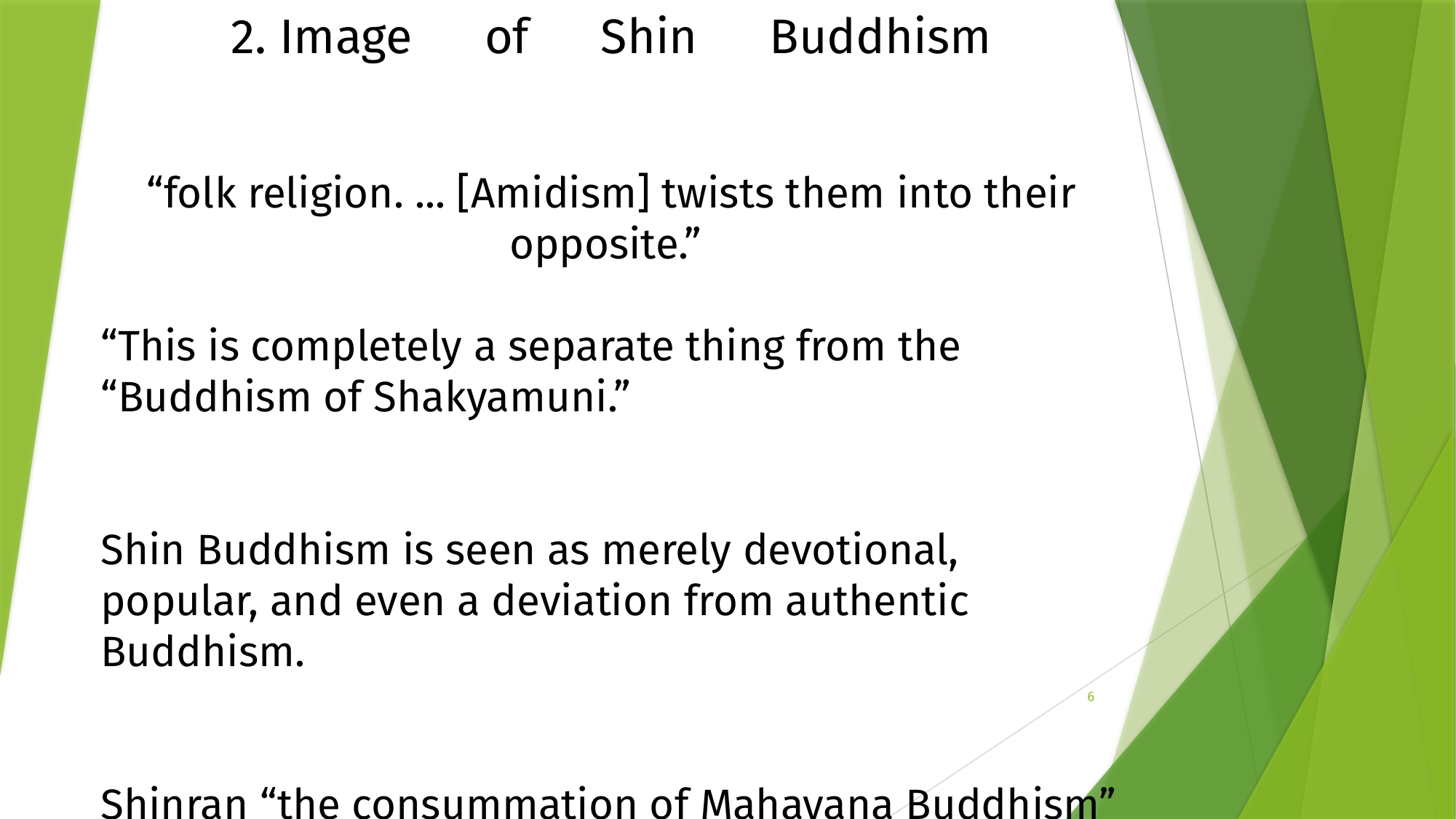

2. Image　of　Shin　Buddhism

“folk religion. ... [Amidism] twists them into their opposite.”

“This is completely a separate thing from the “Buddhism of Shakyamuni.”

Shin Buddhism is seen as merely devotional, popular, and even a deviation from authentic Buddhism.

Shinran “the consummation of Mahayana Buddhism”

6